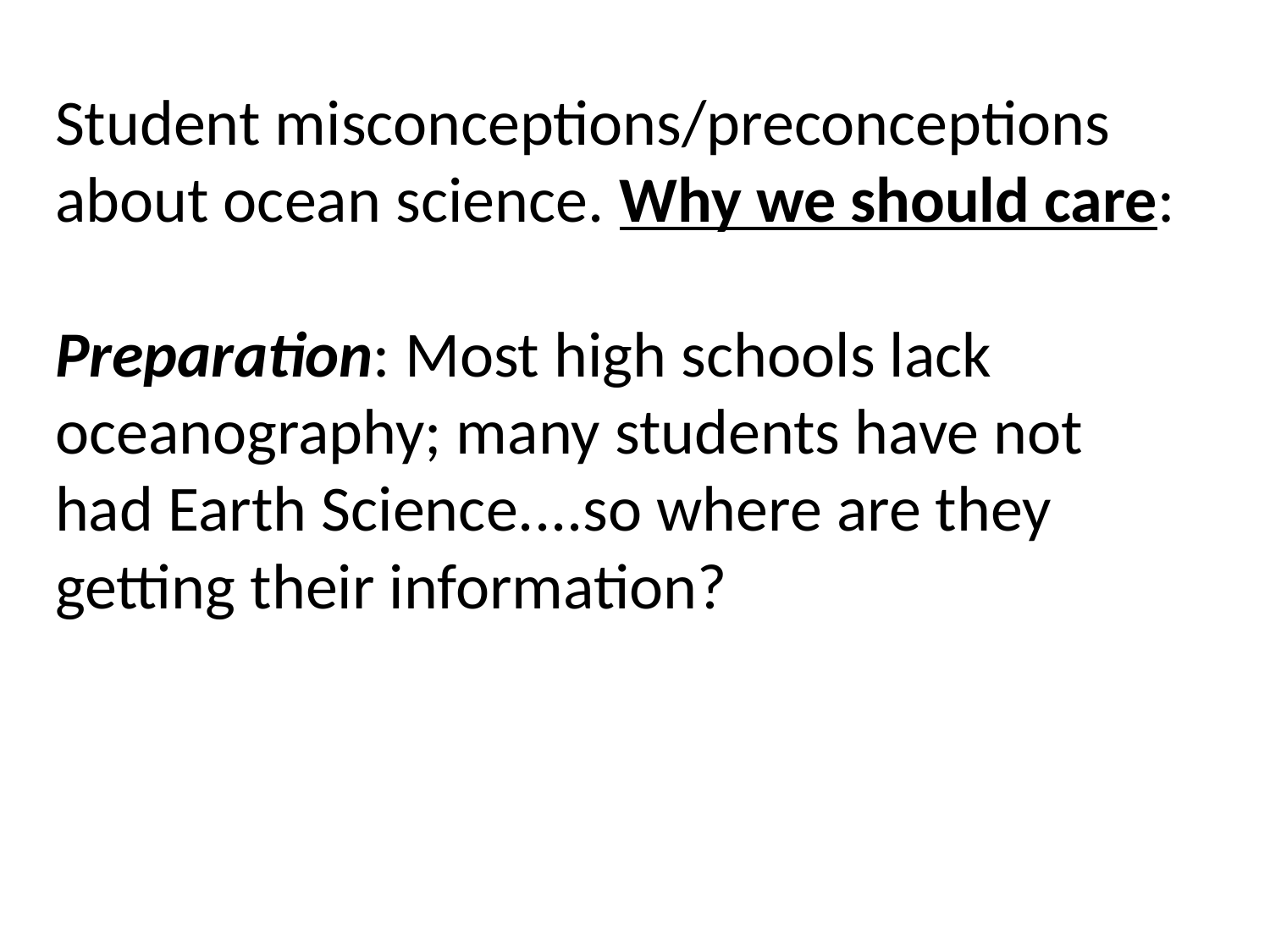

# Student misconceptions/preconceptions about ocean science. Why we should care: Preparation: Most high schools lack oceanography; many students have not had Earth Science....so where are they getting their information?